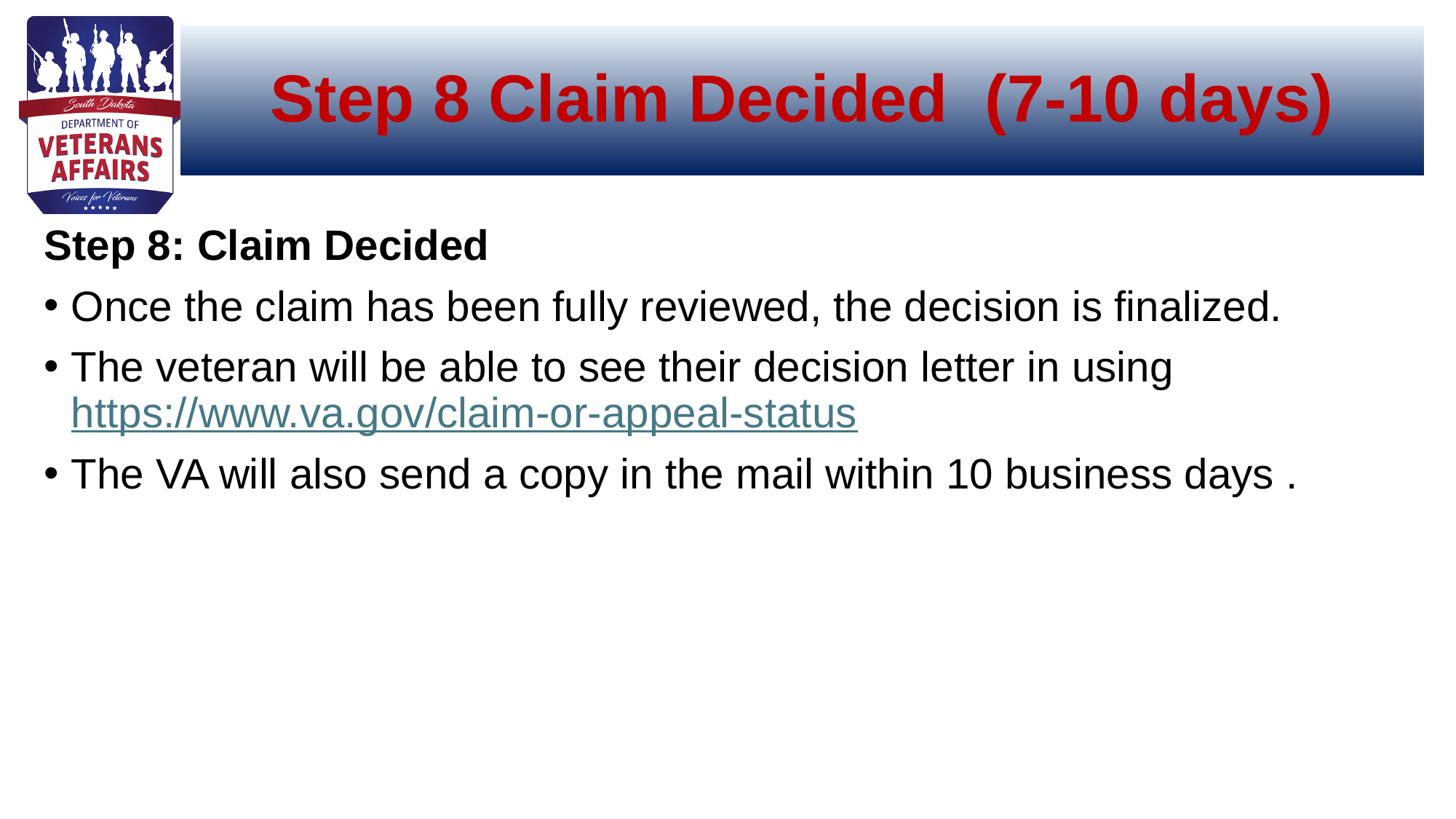

# Step 8 Claim Decided  (7-10 days)
Step 8: Claim Decided
Once the claim has been fully reviewed, the decision is finalized.
The veteran will be able to see their decision letter in using https://www.va.gov/claim-or-appeal-status
The VA will also send a copy in the mail within 10 business days .